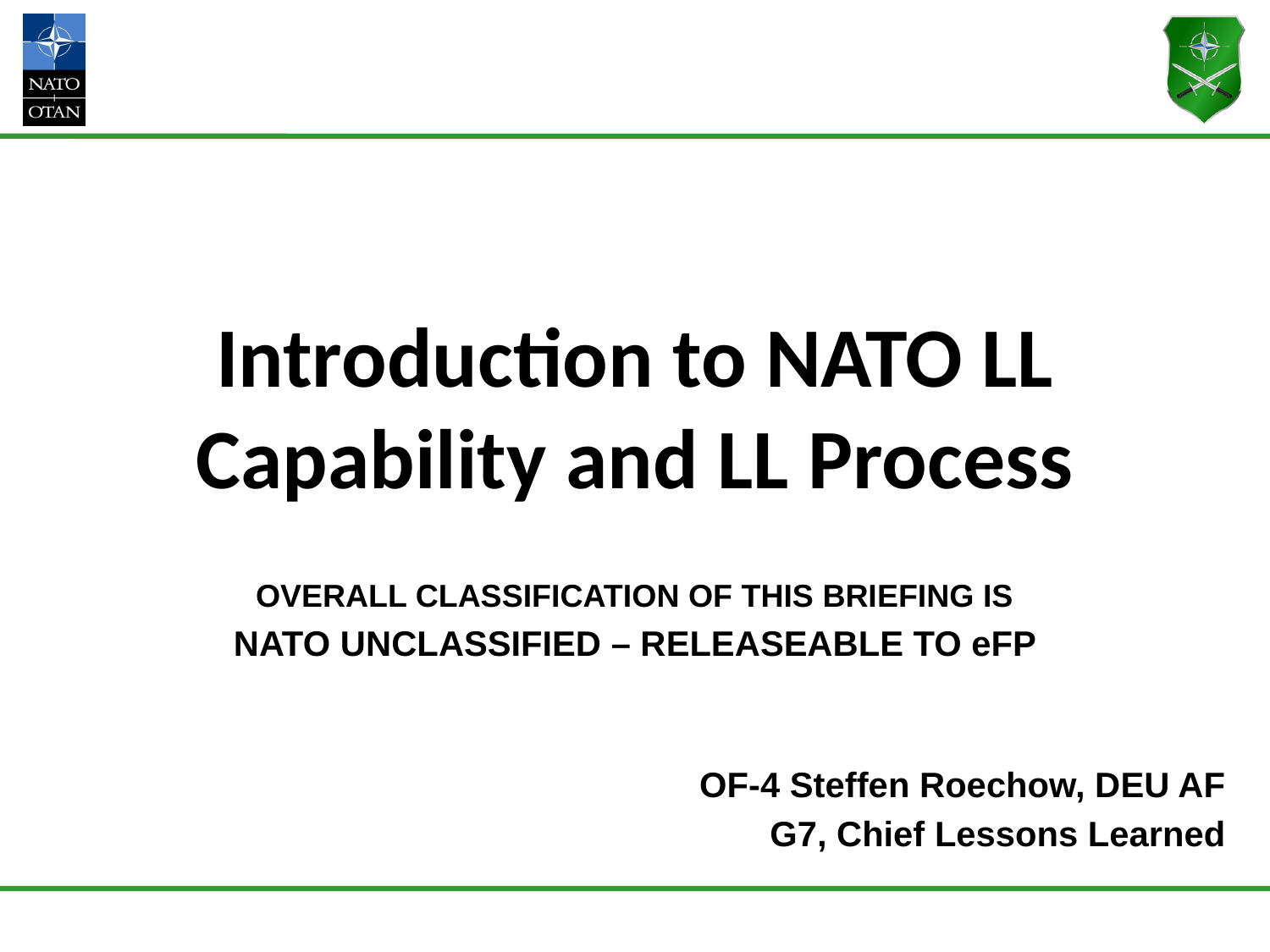

# Introduction to NATO LL Capability and LL Process
OVERALL CLASSIFICATION OF THIS BRIEFING IS
NATO UNCLASSIFIED – RELEASEABLE TO eFP
OF-4 Steffen Roechow, DEU AF
G7, Chief Lessons Learned